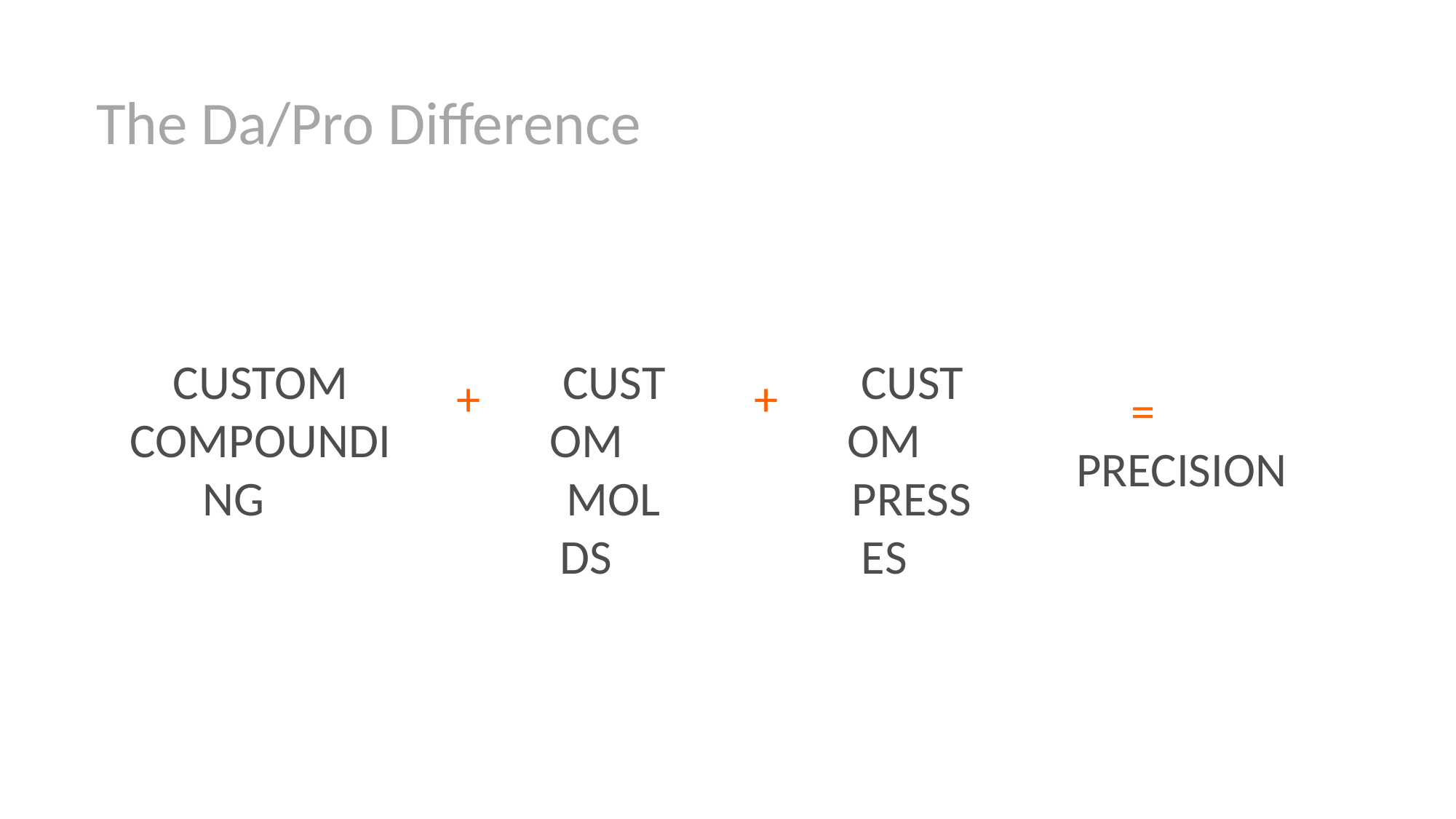

# The Da/Pro Difference
CUSTOM
COMPOUNDING
CUSTOM
MOLDS
CUSTOM
PRESSES
+
+
=     PRECISION